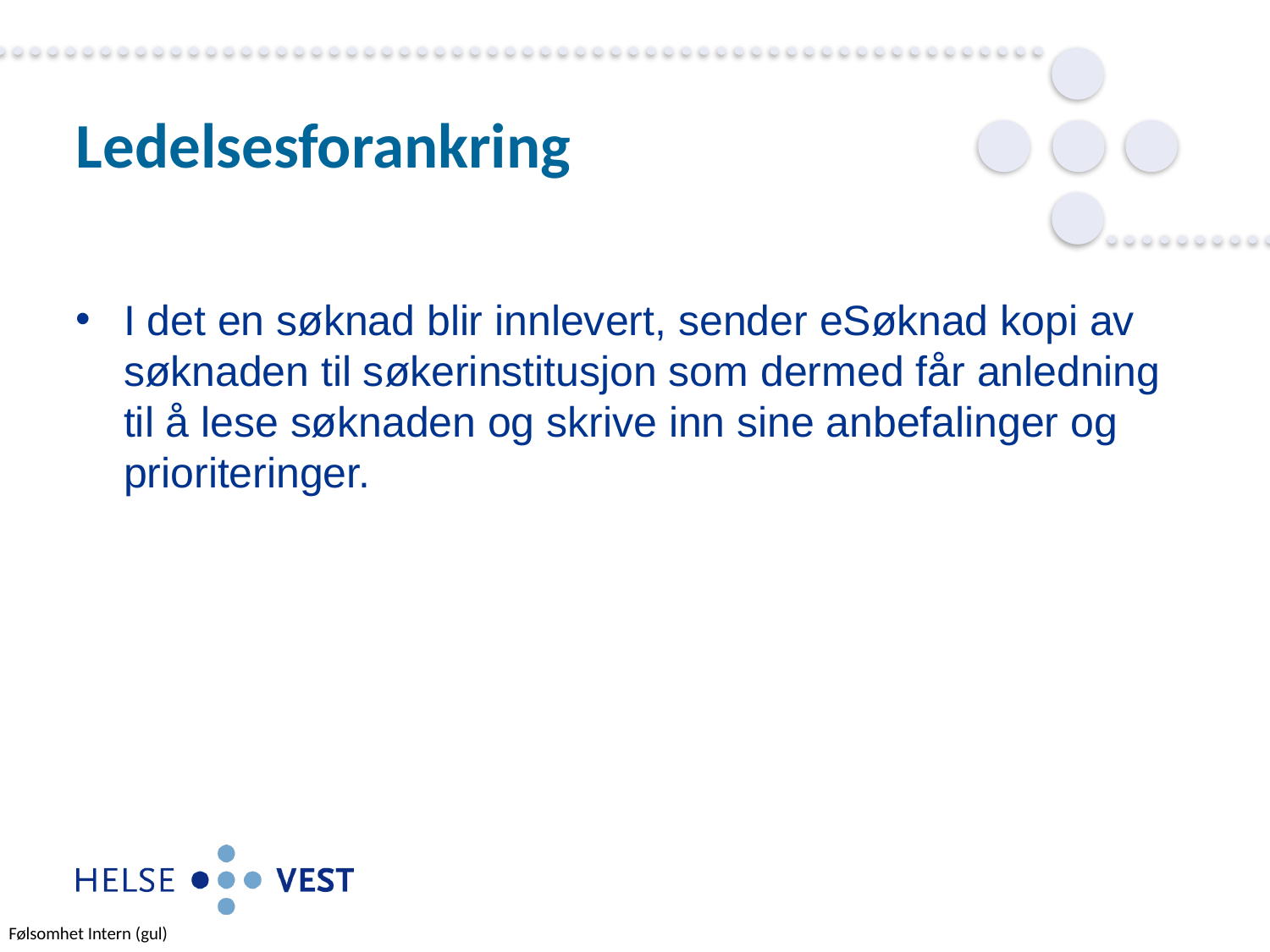

# Ledelsesforankring
I det en søknad blir innlevert, sender eSøknad kopi av søknaden til søkerinstitusjon som dermed får anledning til å lese søknaden og skrive inn sine anbefalinger og prioriteringer.